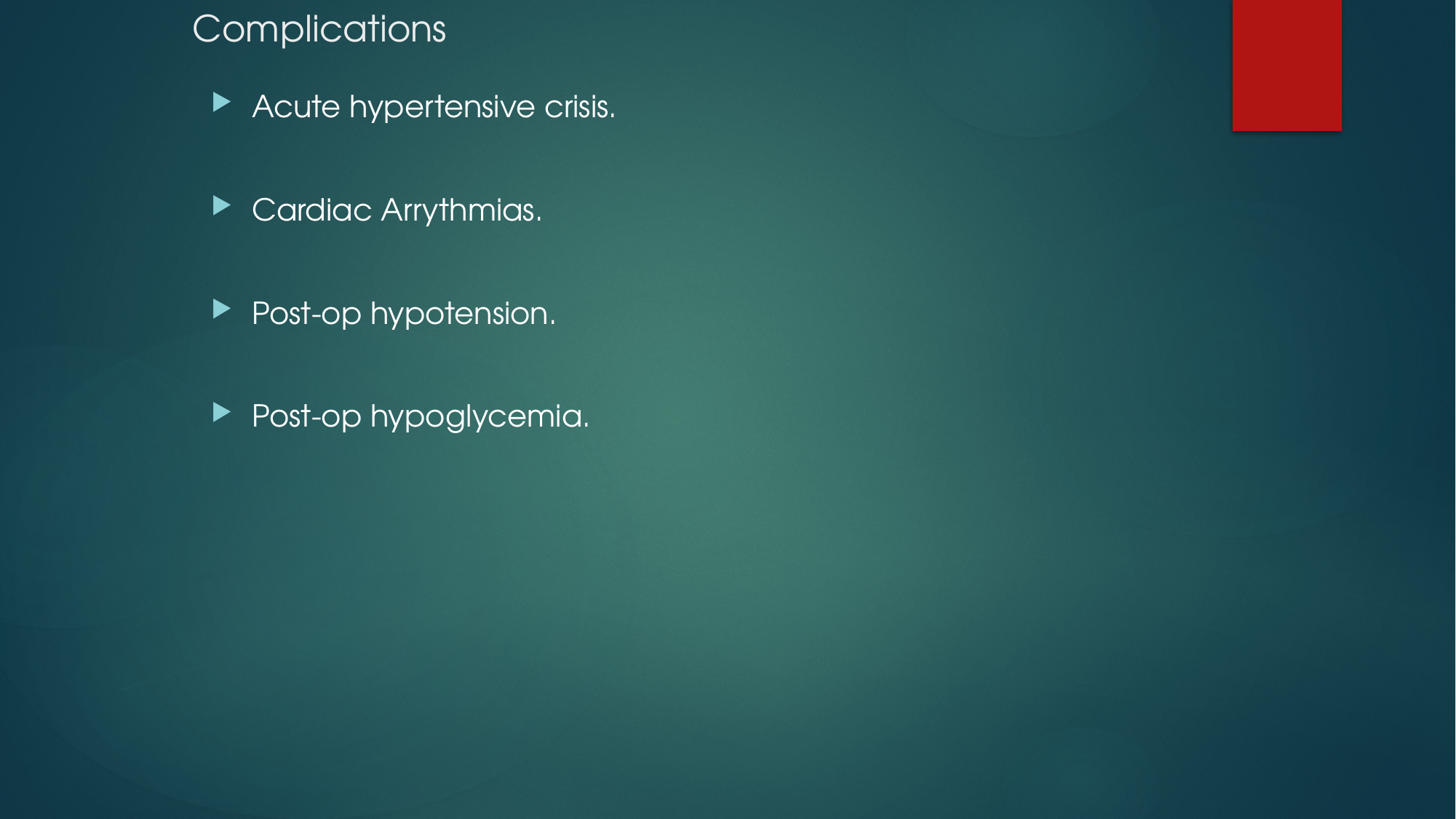

# Complications
Acute hypertensive crisis.

Cardiac Arrythmias.

Post-op hypotension.

Post-op hypoglycemia.